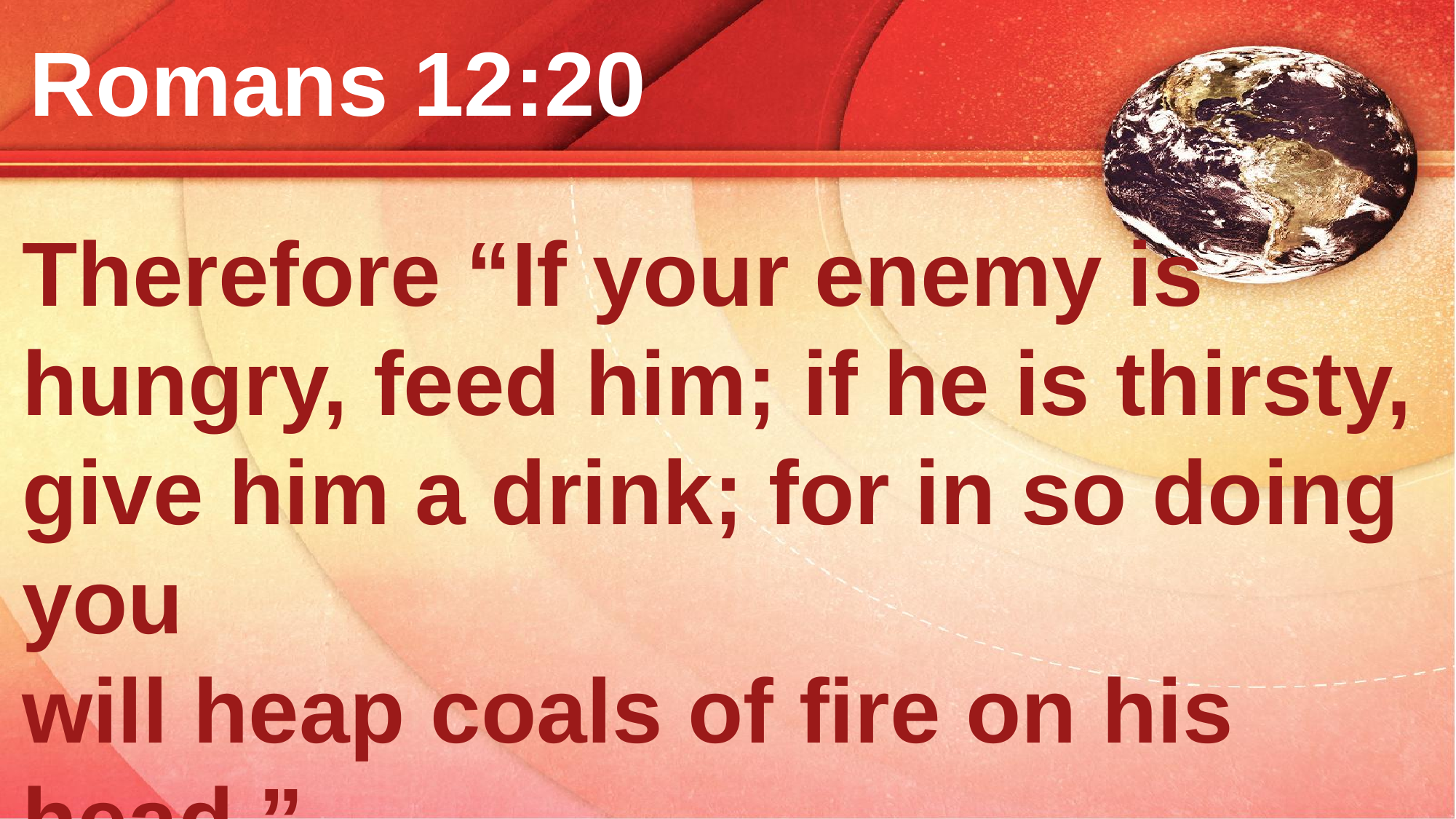

Romans 12:20
Therefore “If your enemy is
hungry, feed him; if he is thirsty,
give him a drink; for in so doing you
will heap coals of fire on his head.”